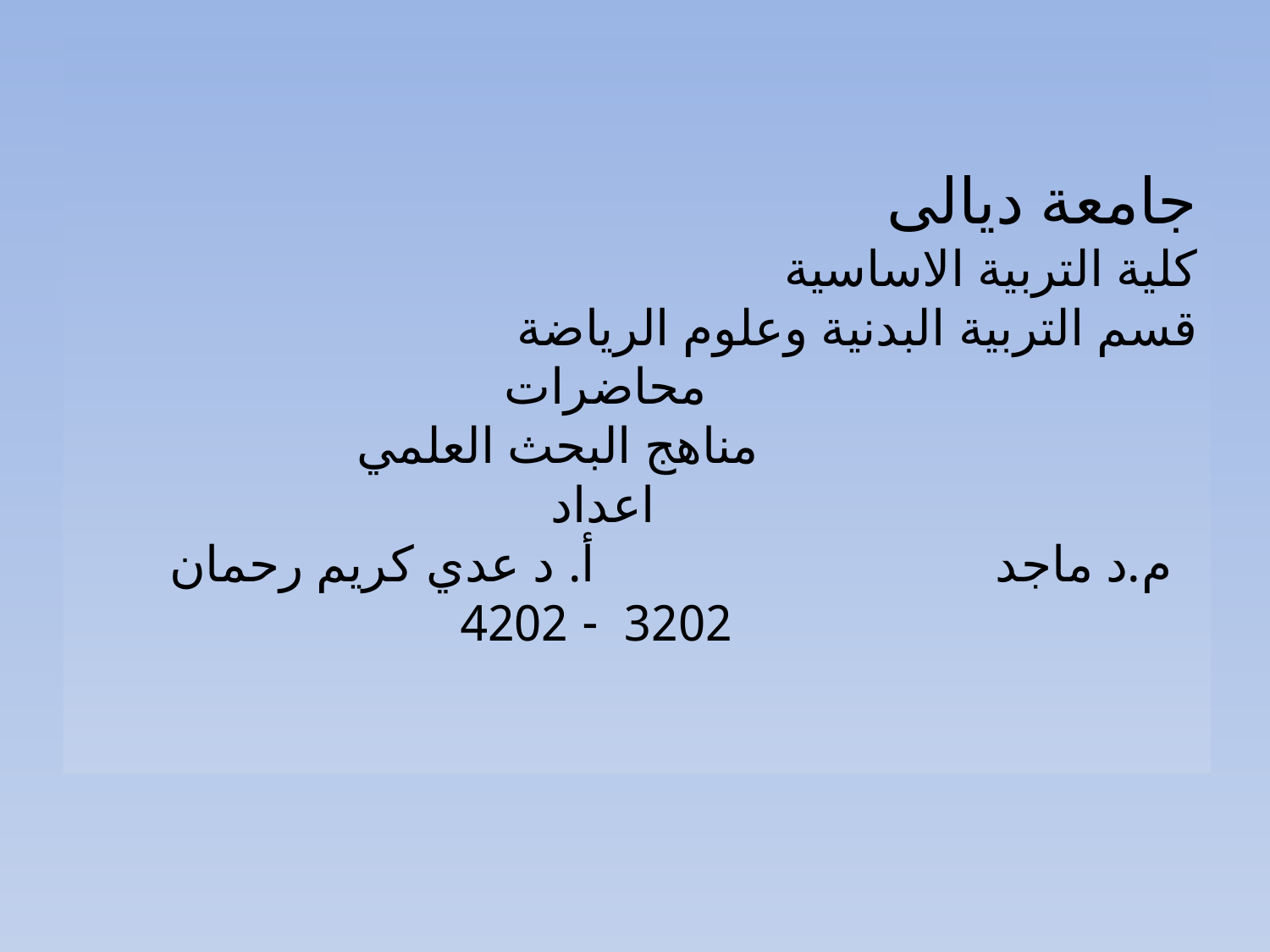

# جامعة ديالى كلية التربية الاساسية قسم التربية البدنية وعلوم الرياضة محاضرات مناهج البحث العلمي اعداد م.د ماجد                               أ. د عدي كريم رحمان 2023  - 2024